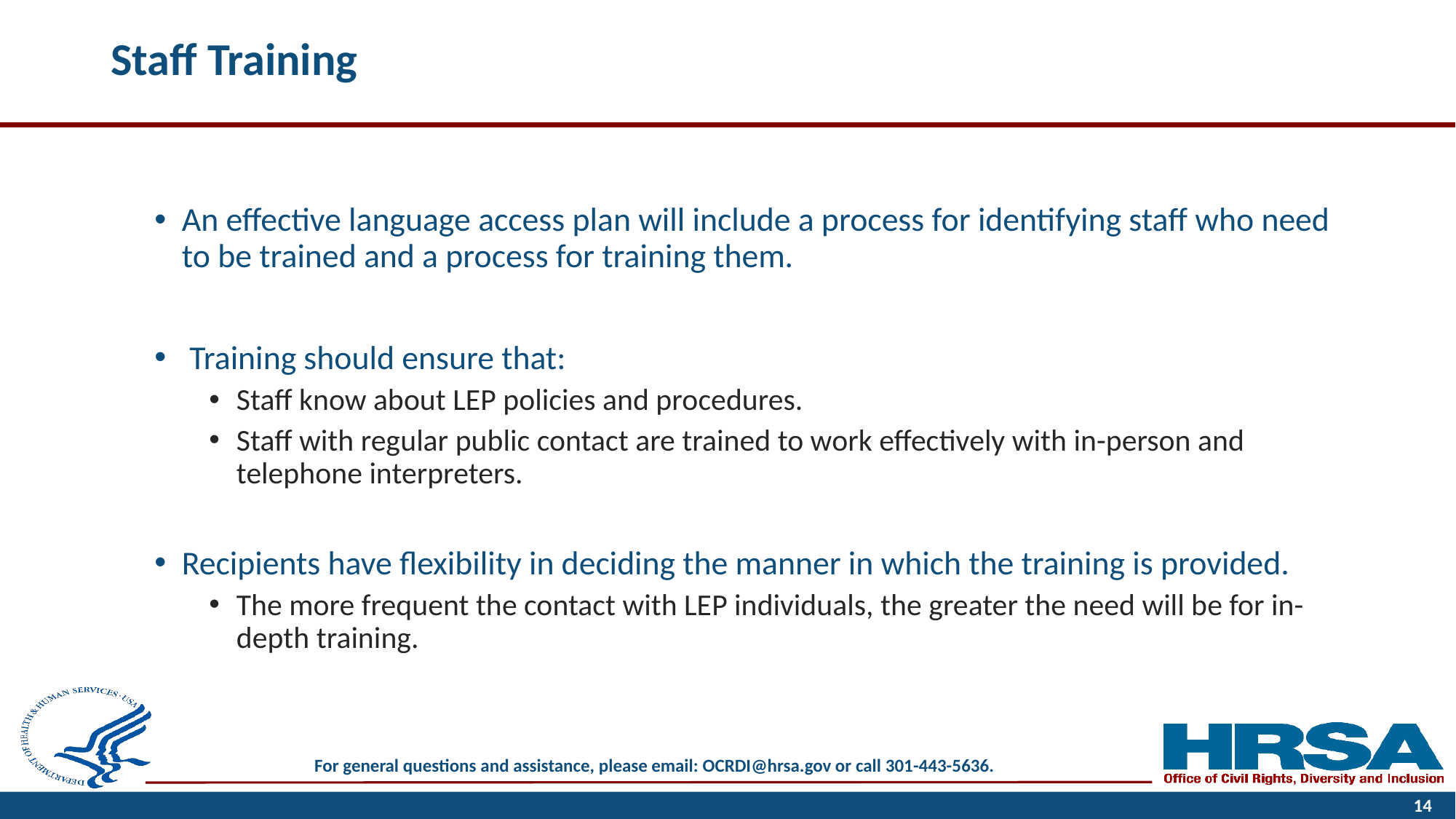

# Staff Training

An effective language access plan will include a process for identifying staff who need to be trained and a process for training them.

 Training should ensure that:
Staff know about LEP policies and procedures.
Staff with regular public contact are trained to work effectively with in-person and telephone interpreters.

Recipients have flexibility in deciding the manner in which the training is provided.
The more frequent the contact with LEP individuals, the greater the need will be for in-depth training.

14